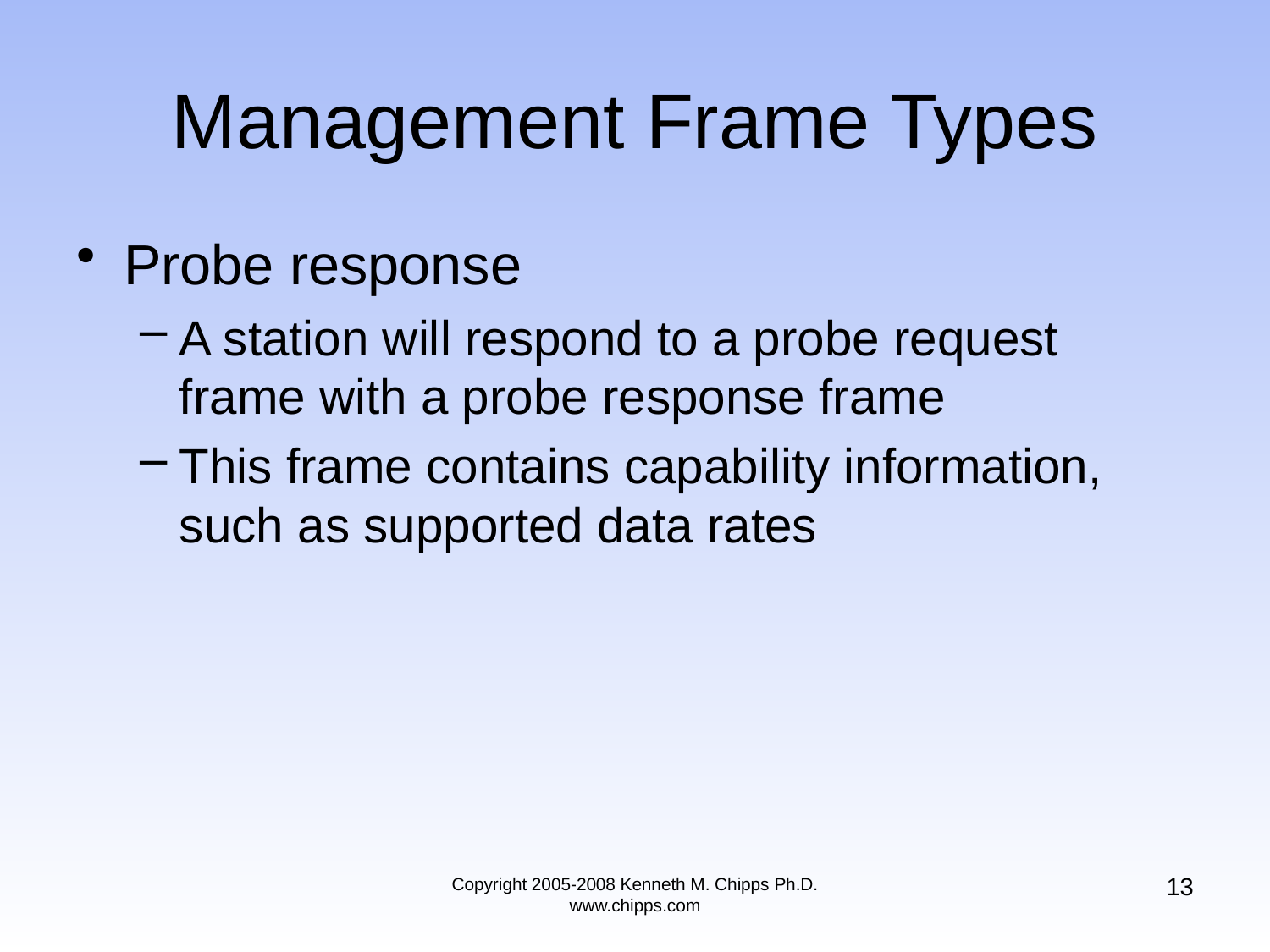

# Management Frame Types
Probe response
A station will respond to a probe request frame with a probe response frame
This frame contains capability information, such as supported data rates
13
Copyright 2005-2008 Kenneth M. Chipps Ph.D. www.chipps.com